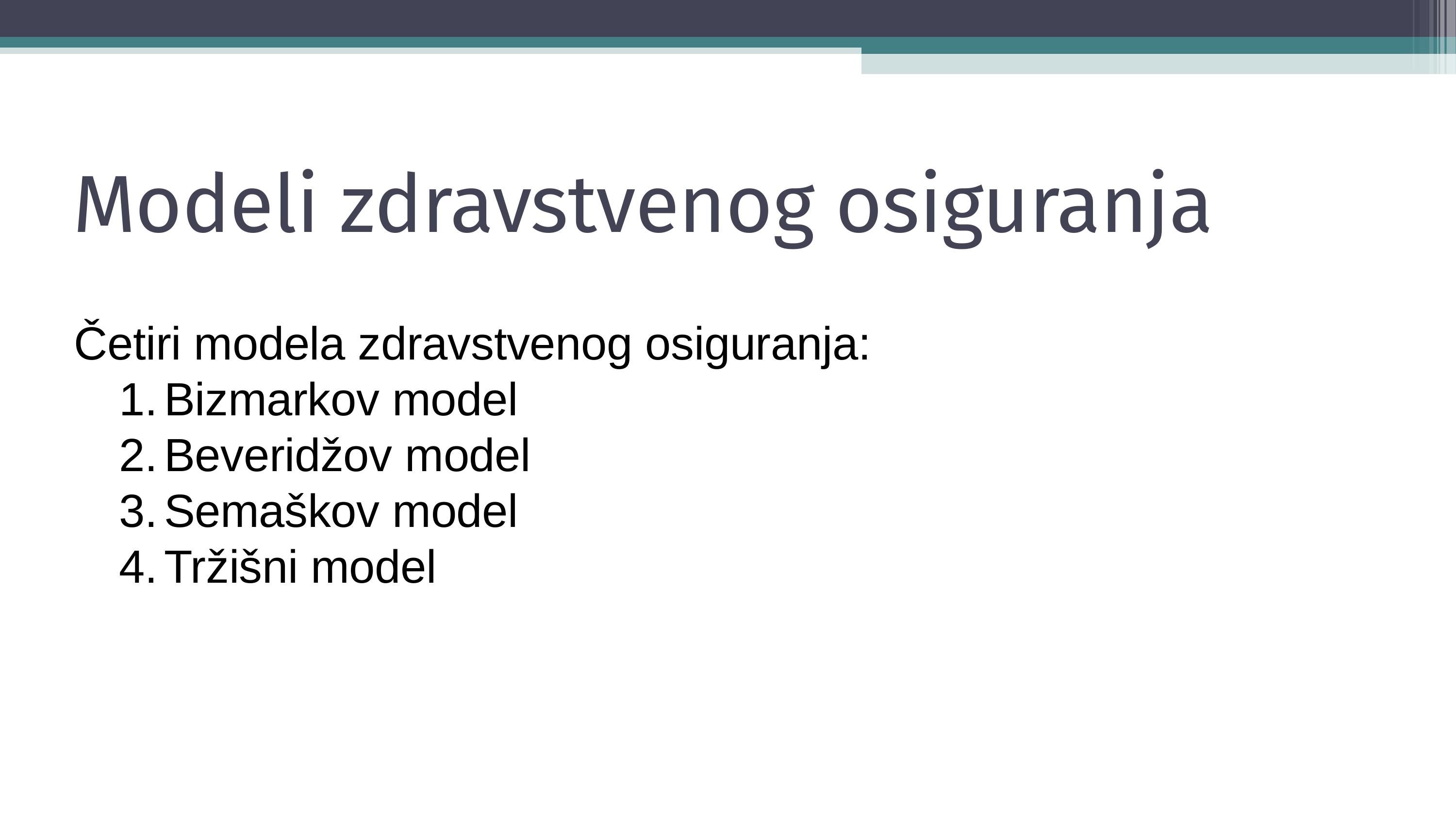

Modeli zdravstvenog osiguranja
Četiri modela zdravstvenog osiguranja:
Bizmarkov model
Beveridžov model
Semaškov model
Tržišni model